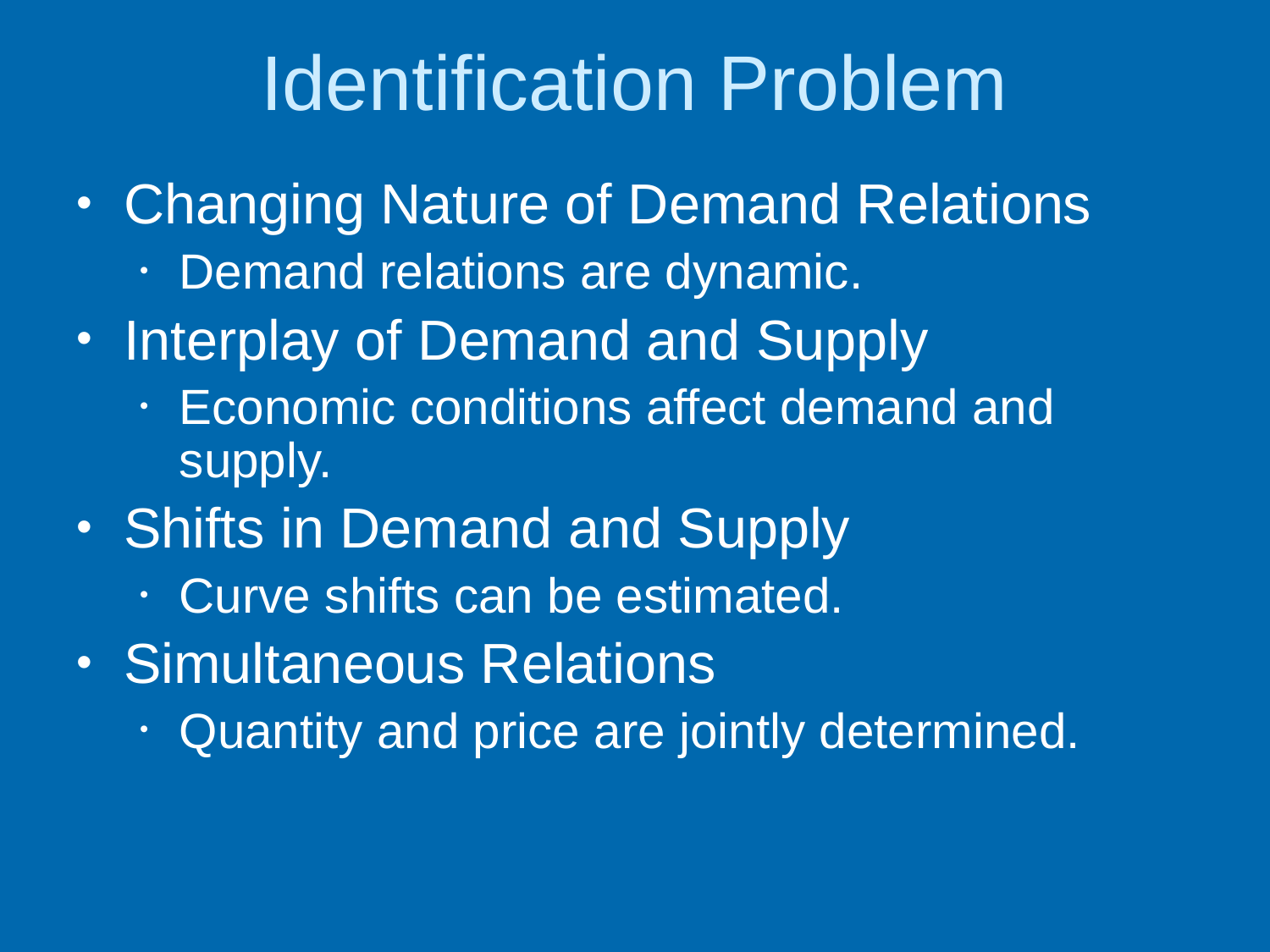

# Identification Problem
Changing Nature of Demand Relations
Demand relations are dynamic.
Interplay of Demand and Supply
Economic conditions affect demand and supply.
Shifts in Demand and Supply
Curve shifts can be estimated.
Simultaneous Relations
Quantity and price are jointly determined.